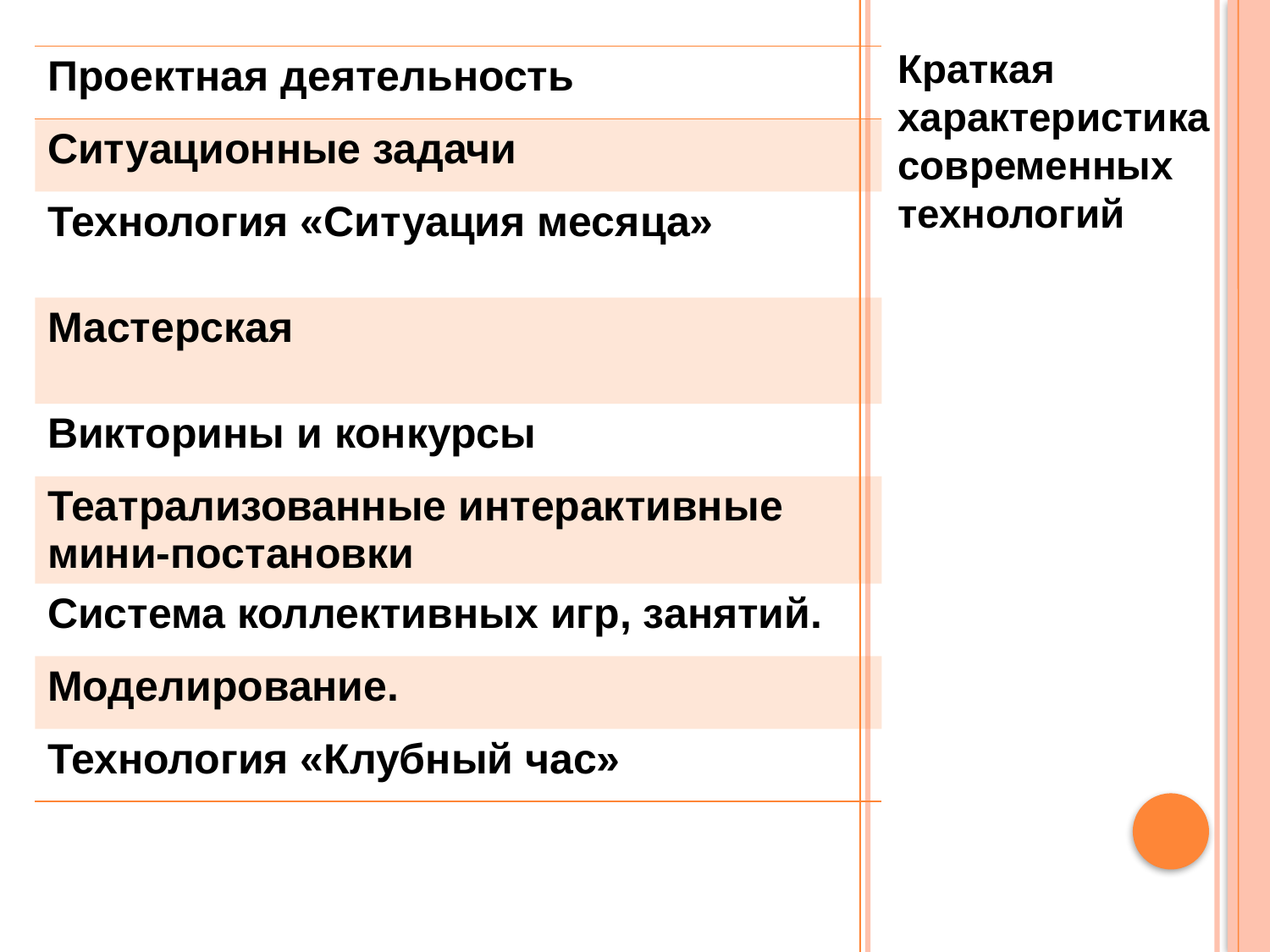

Краткая характеристика современных технологий

| Проектная деятельность |
| --- |
| Ситуационные задачи |
| Технология «Ситуация месяца» |
| Мастерская |
| Викторины и конкурсы |
| Театрализованные интерактивные мини-постановки |
| Система коллективных игр, занятий. |
| Моделирование. |
| Технология «Клубный час» |